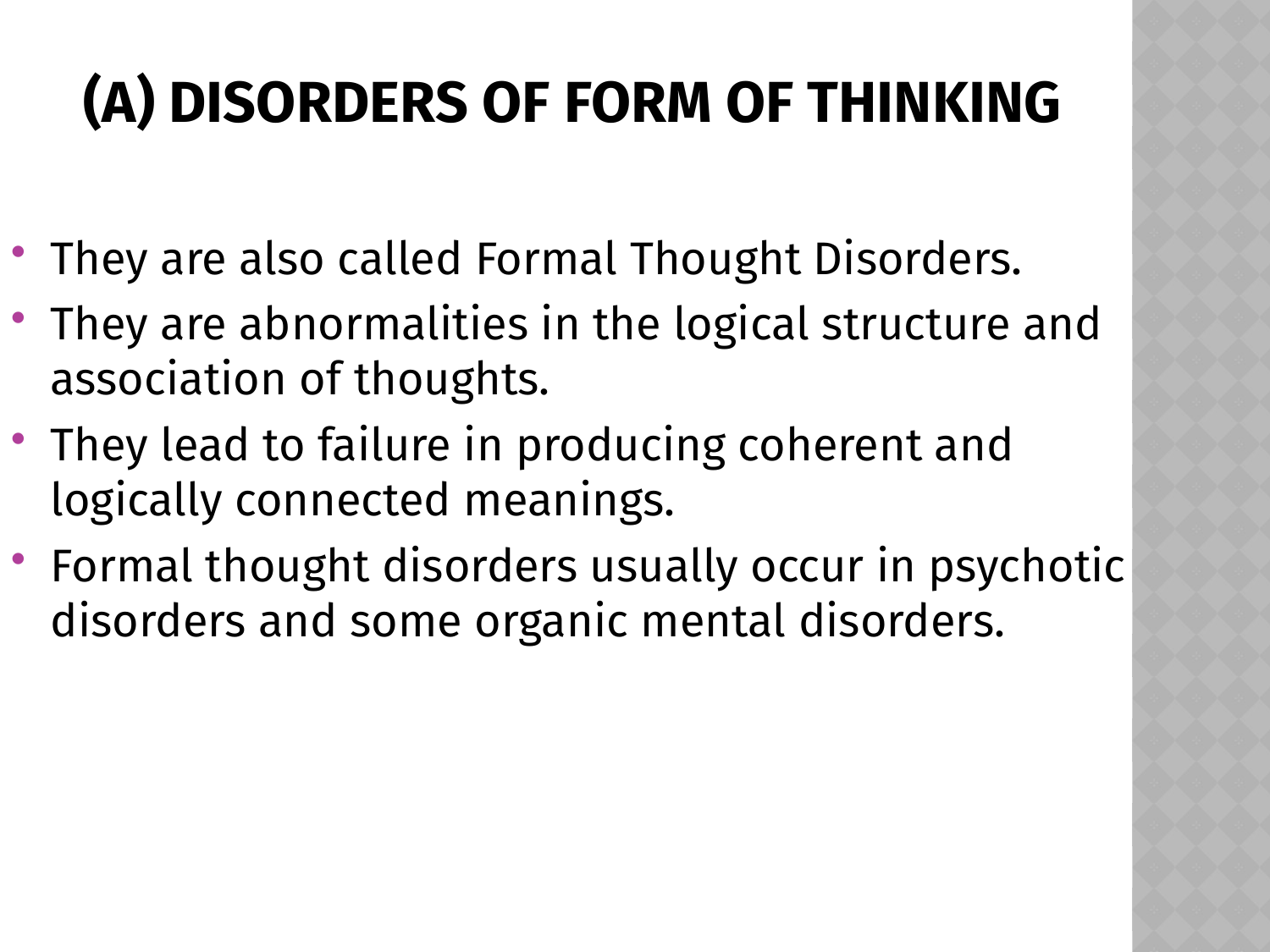

# (A) Disorders of Form of Thinking
They are also called Formal Thought Disorders.
They are abnormalities in the logical structure and association of thoughts.
They lead to failure in producing coherent and logically connected meanings.
Formal thought disorders usually occur in psychotic disorders and some organic mental disorders.